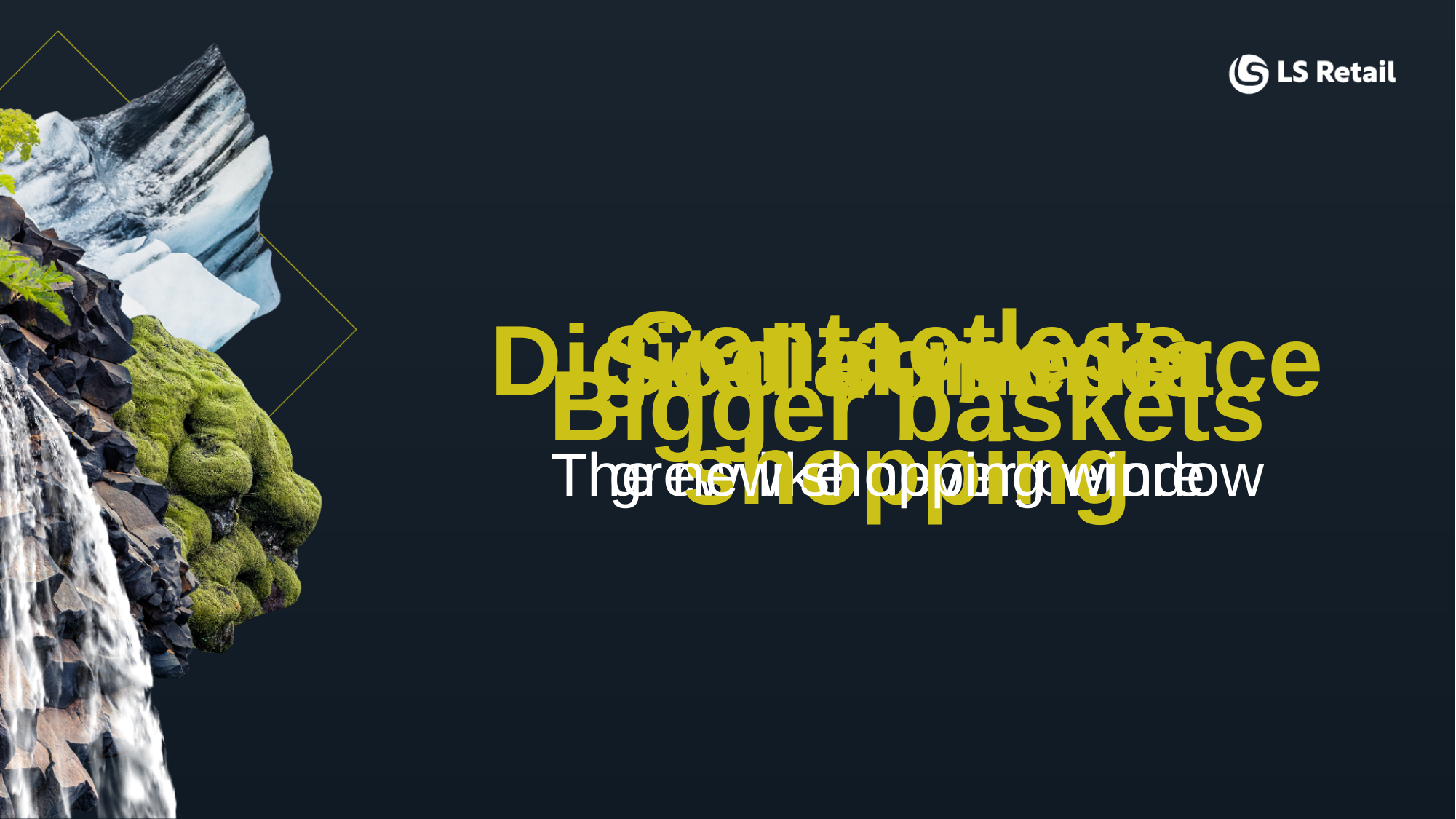

Contactless
shopping
Social media
Digital commerce
Bigger baskets
The new shopping window
grew like never before